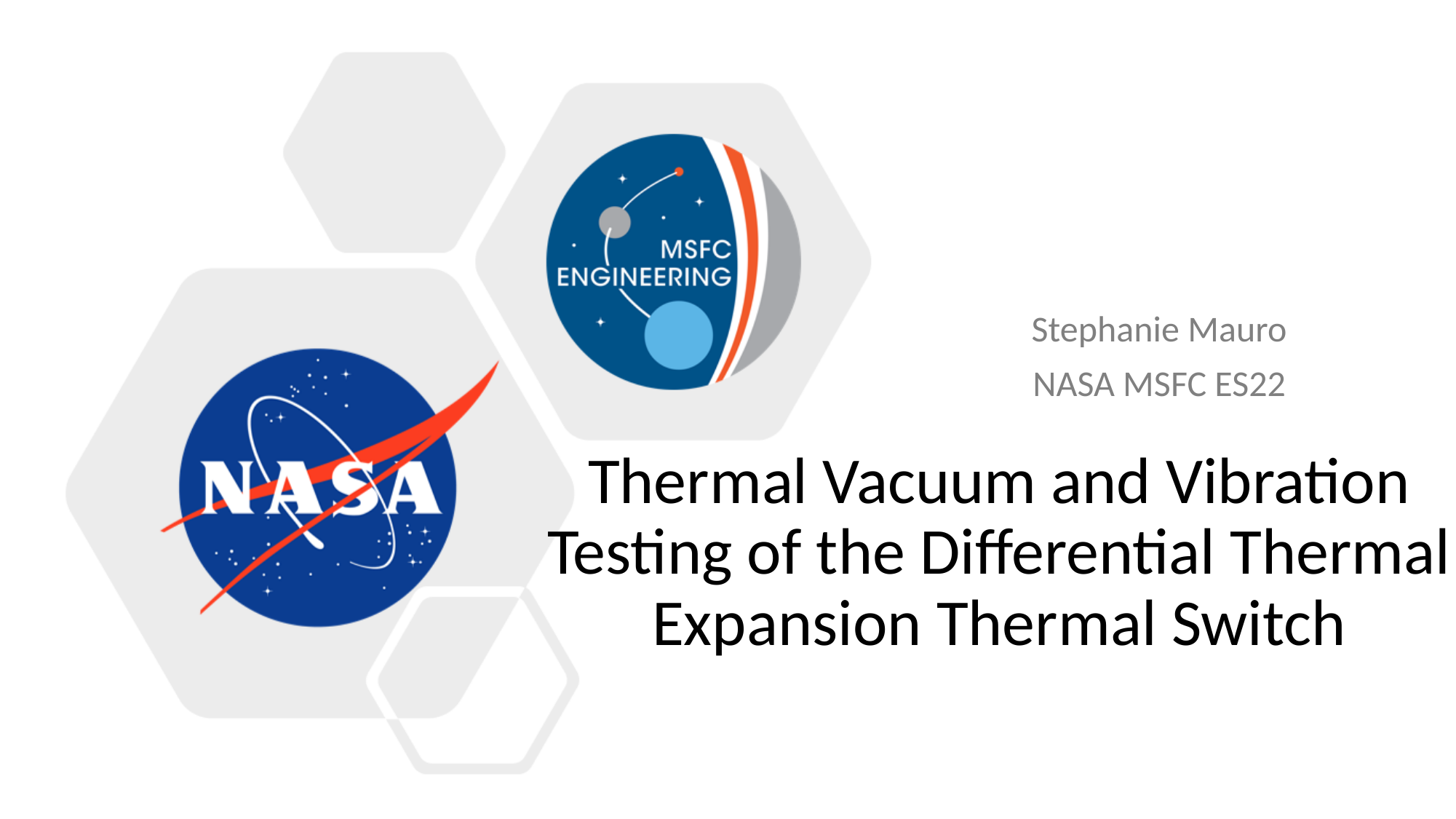

Stephanie Mauro
NASA MSFC ES22
# Thermal Vacuum and Vibration Testing of the Differential Thermal Expansion Thermal Switch